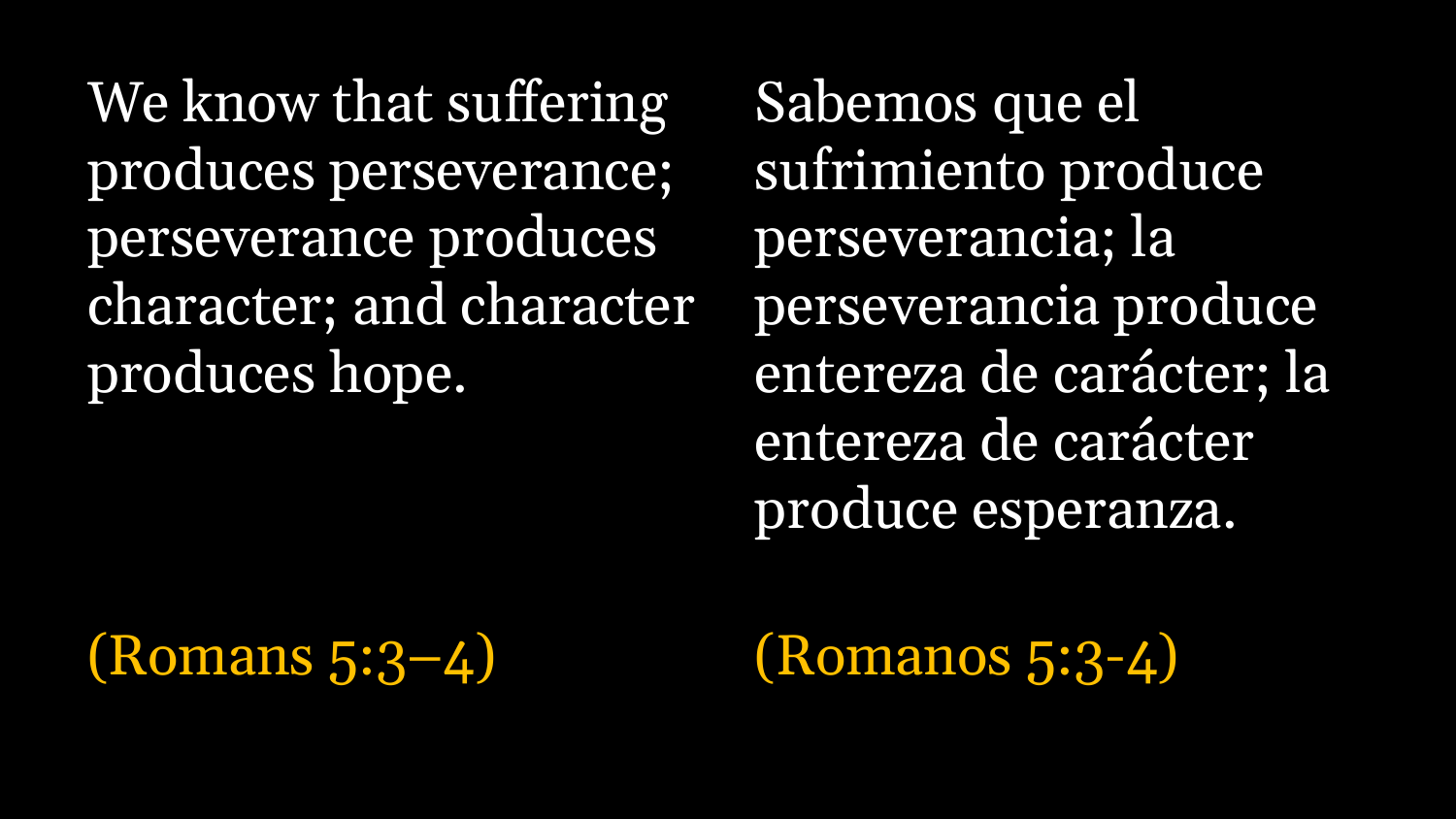

We know that suffering produces perseverance; perseverance produces character; and character produces hope.
(Romans 5:3–4)
Sabemos que el sufrimiento produce perseverancia; la perseverancia produce entereza de carácter; la entereza de carácter produce esperanza.
(Romanos 5:3-4)